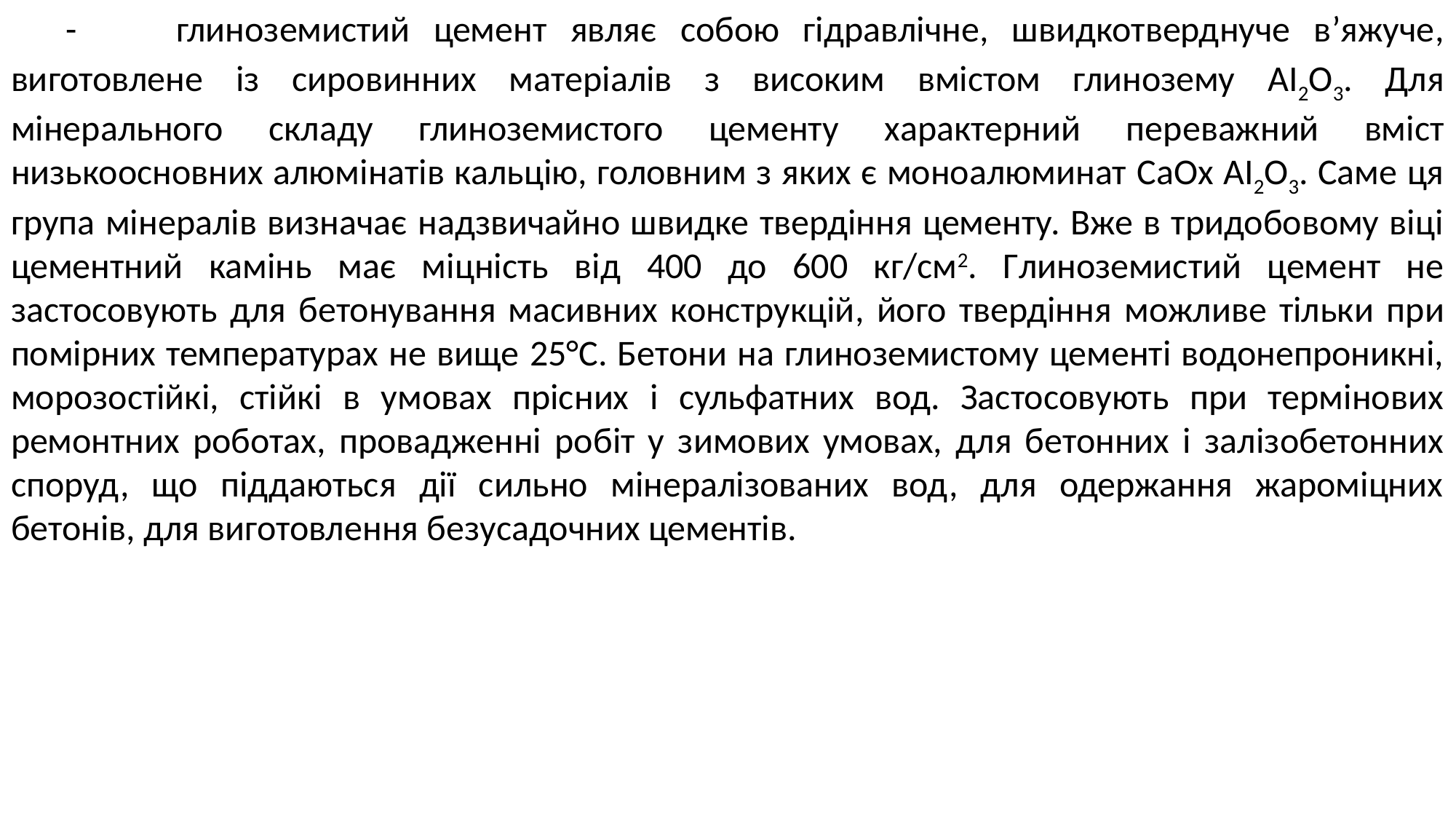

-​     глиноземистий цемент​ являє собою гідравлічне, швидкотверднуче в’яжуче, виготовлене із сировинних матеріалів з високим вмістом глинозему АІ2О3. Для мінерального складу глиноземистого цементу характерний переважний вміст низькоосновних алюмінатів кальцію, головним з яких є моноалюминат СаОx АІ2О3. Саме ця група мінералів визначає надзвичайно швидке твердіння цементу. Вже в тридобовому віці цементний камінь має міцність від 400 до 600 кг/см​2​. Глиноземистий цемент не застосовують для бетонування масивних конструкцій, його твердіння можливе тільки при помірних температурах не вище 25°С. Бетони на глиноземистому цементі водонепроникні, морозостійкі, стійкі в умовах прісних і сульфатних вод. Застосовують при термінових ремонтних роботах, провадженні робіт у зимових умовах, для бетонних і залізобетонних споруд, що піддаються дії сильно мінералізованих вод, для одержання жароміцних бетонів, для виготовлення безусадочних цементів.